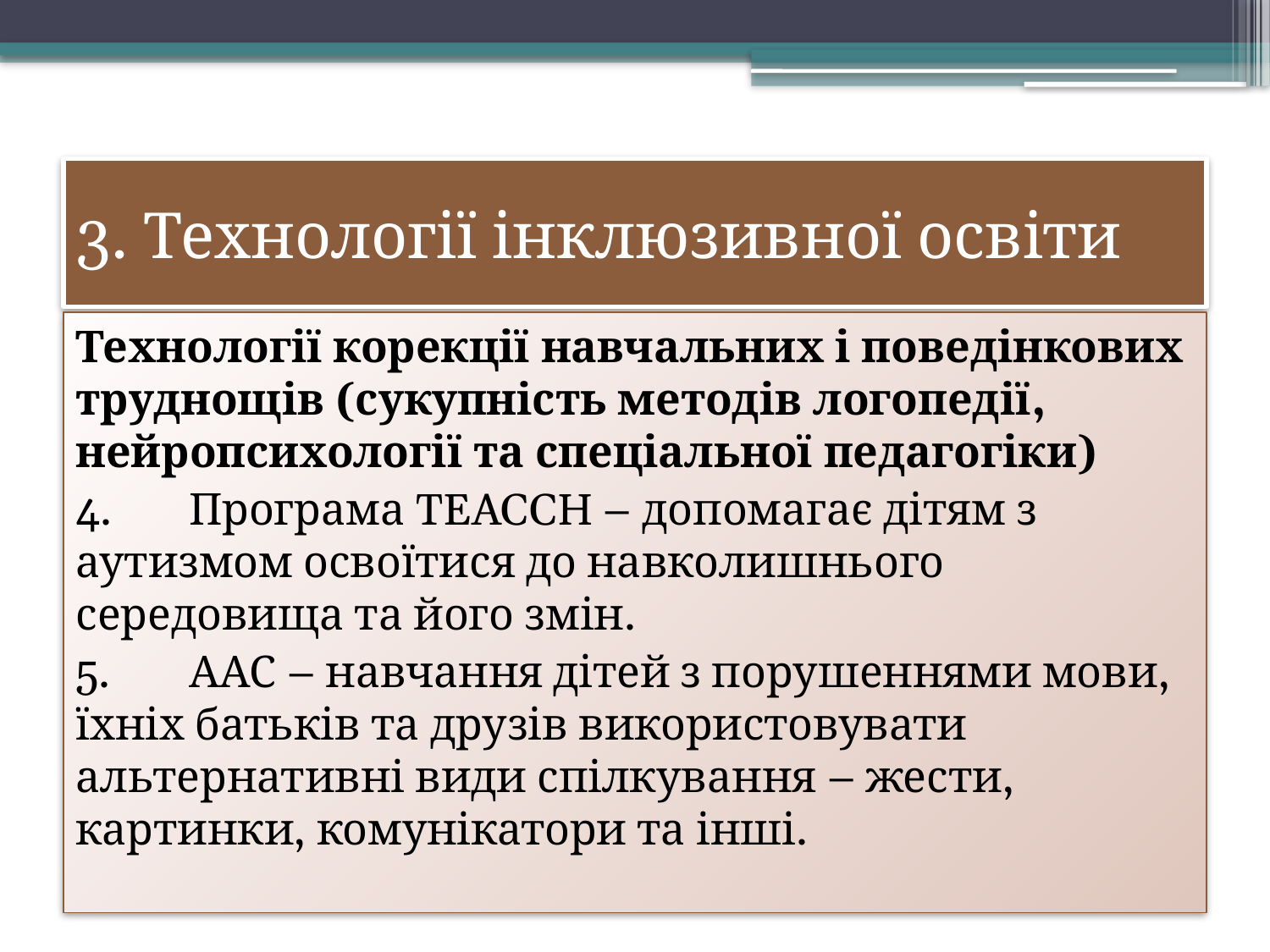

# 3. Технології інклюзивної освіти
Технології корекції навчальних і поведінкових труднощів (сукупність методів логопедії, нейропсихології та спеціальної педагогіки)
4.	Програма TEACCH – допомагає дітям з аутизмом освоїтися до навколишнього середовища та його змін.
5.	ААС – навчання дітей з порушеннями мови, їхніх батьків та друзів використовувати альтернативні види спілкування – жести, картинки, комунікатори та інші.